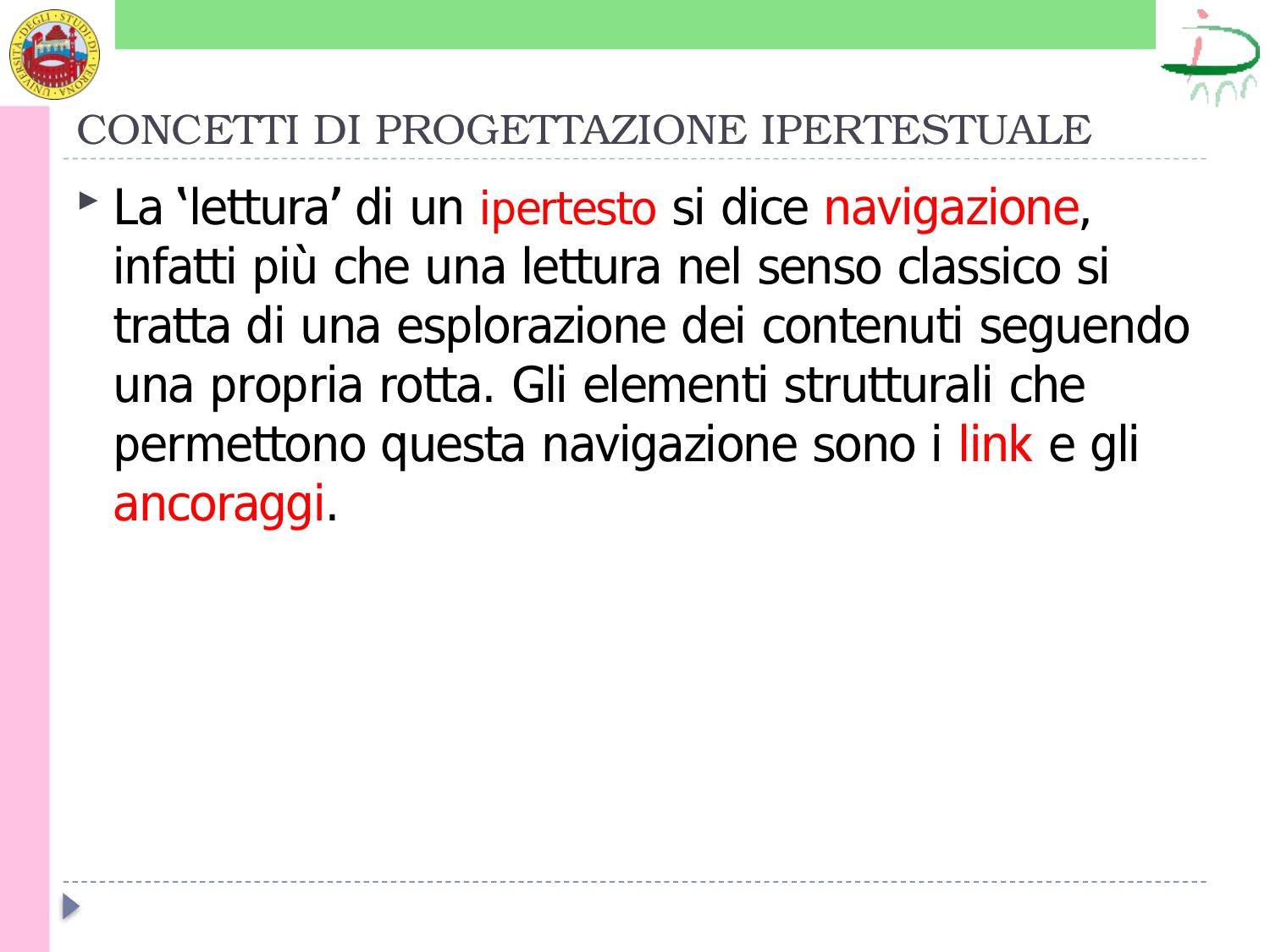

# CONCETTI DI PROGETTAZIONE IPERTESTUALE
La ‘lettura’ di un ipertesto si dice navigazione, infatti più che una lettura nel senso classico si tratta di una esplorazione dei contenuti seguendo una propria rotta. Gli elementi strutturali che permettono questa navigazione sono i link e gli ancoraggi.